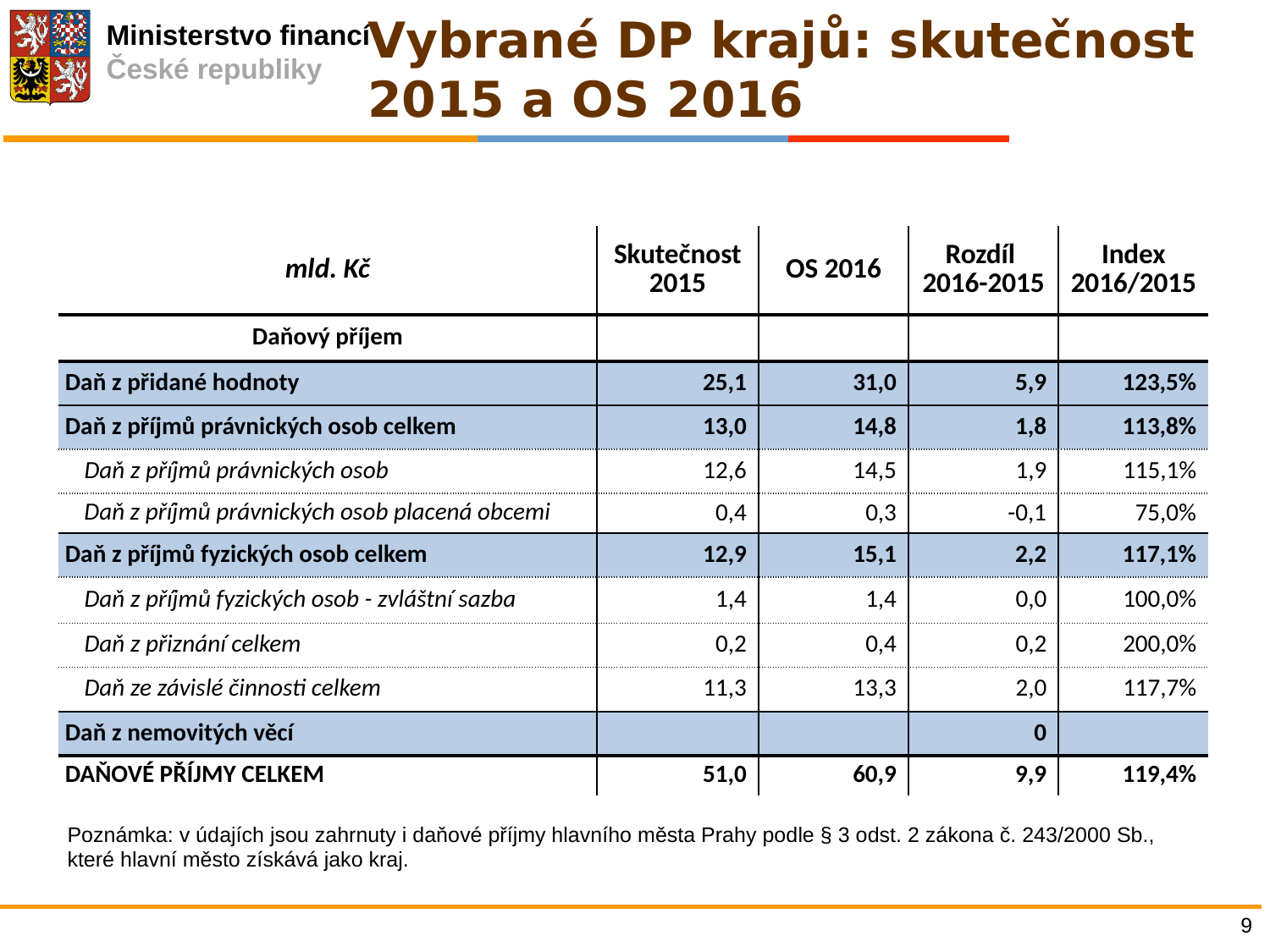

Vybrané DP krajů: skutečnost 2015 a OS 2016

| mld. Kč | Skutečnost 2015 | OS 2016 | Rozdíl 2016-2015 | Index 2016/2015 |
| --- | --- | --- | --- | --- |
| Daňový příjem |  |  |  |  |
| Daň z přidané hodnoty | 25,1 | 31,0 | 5,9 | 123,5% |
| Daň z příjmů právnických osob celkem | 13,0 | 14,8 | 1,8 | 113,8% |
| Daň z příjmů právnických osob | 12,6 | 14,5 | 1,9 | 115,1% |
| Daň z příjmů právnických osob placená obcemi | 0,4 | 0,3 | -0,1 | 75,0% |
| Daň z příjmů fyzických osob celkem | 12,9 | 15,1 | 2,2 | 117,1% |
| Daň z příjmů fyzických osob - zvláštní sazba | 1,4 | 1,4 | 0,0 | 100,0% |
| Daň z přiznání celkem | 0,2 | 0,4 | 0,2 | 200,0% |
| Daň ze závislé činnosti celkem | 11,3 | 13,3 | 2,0 | 117,7% |
| Daň z nemovitých věcí |  |  | 0 |  |
| DAŇOVÉ PŘÍJMY CELKEM | 51,0 | 60,9 | 9,9 | 119,4% |
Poznámka: v údajích jsou zahrnuty i daňové příjmy hlavního města Prahy podle § 3 odst. 2 zákona č. 243/2000 Sb., které hlavní město získává jako kraj.
9